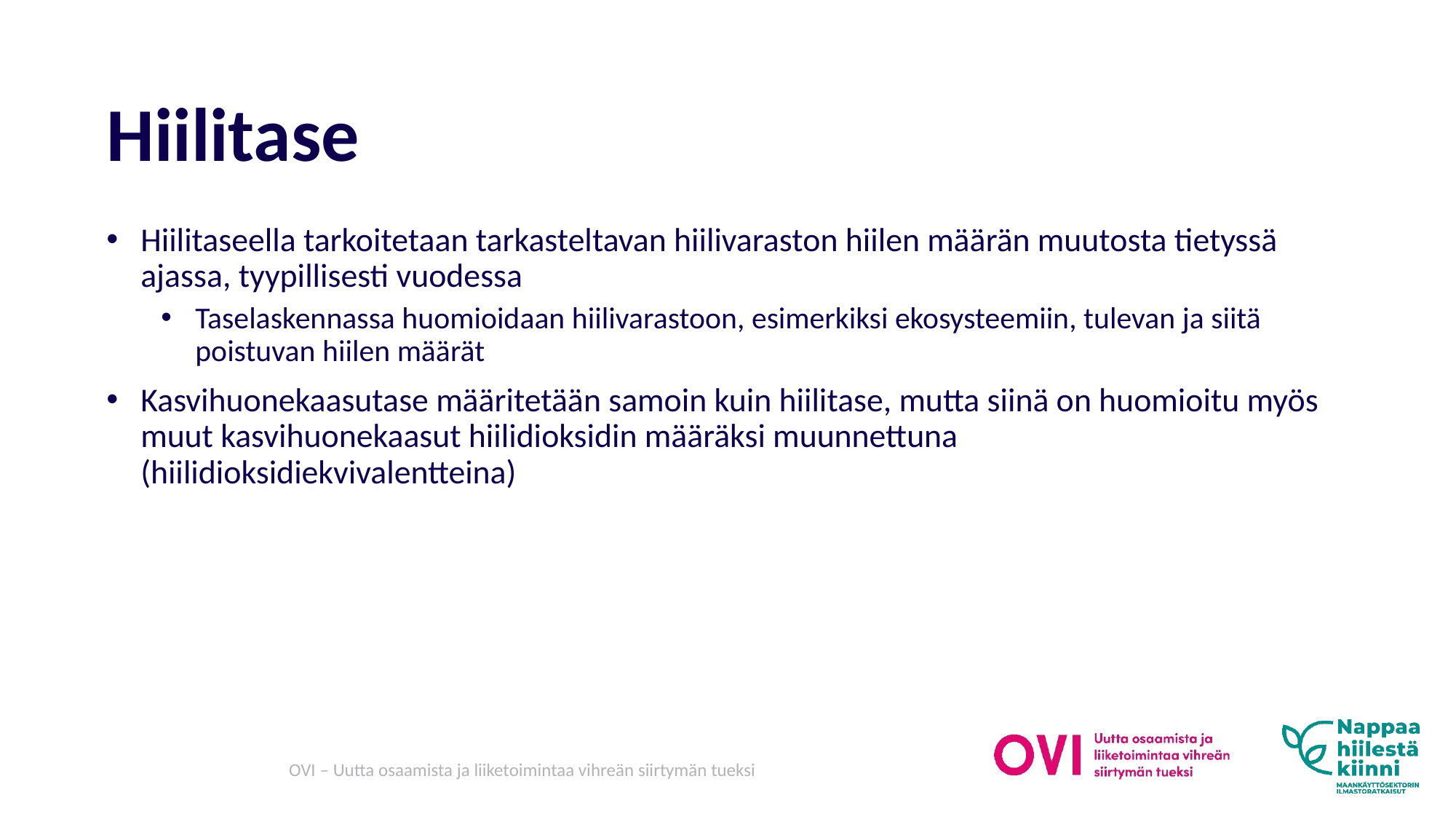

# Hiilitase
Hiilitaseella tarkoitetaan tarkasteltavan hiilivaraston hiilen määrän muutosta tietyssä ajassa, tyypillisesti vuodessa
Taselaskennassa huomioidaan hiilivarastoon, esimerkiksi ekosysteemiin, tulevan ja siitä poistuvan hiilen määrät
Kasvihuonekaasutase määritetään samoin kuin hiilitase, mutta siinä on huomioitu myös muut kasvihuonekaasut hiilidioksidin määräksi muunnettuna (hiilidioksidiekvivalentteina)
OVI – Uutta osaamista ja liiketoimintaa vihreän siirtymän tueksi